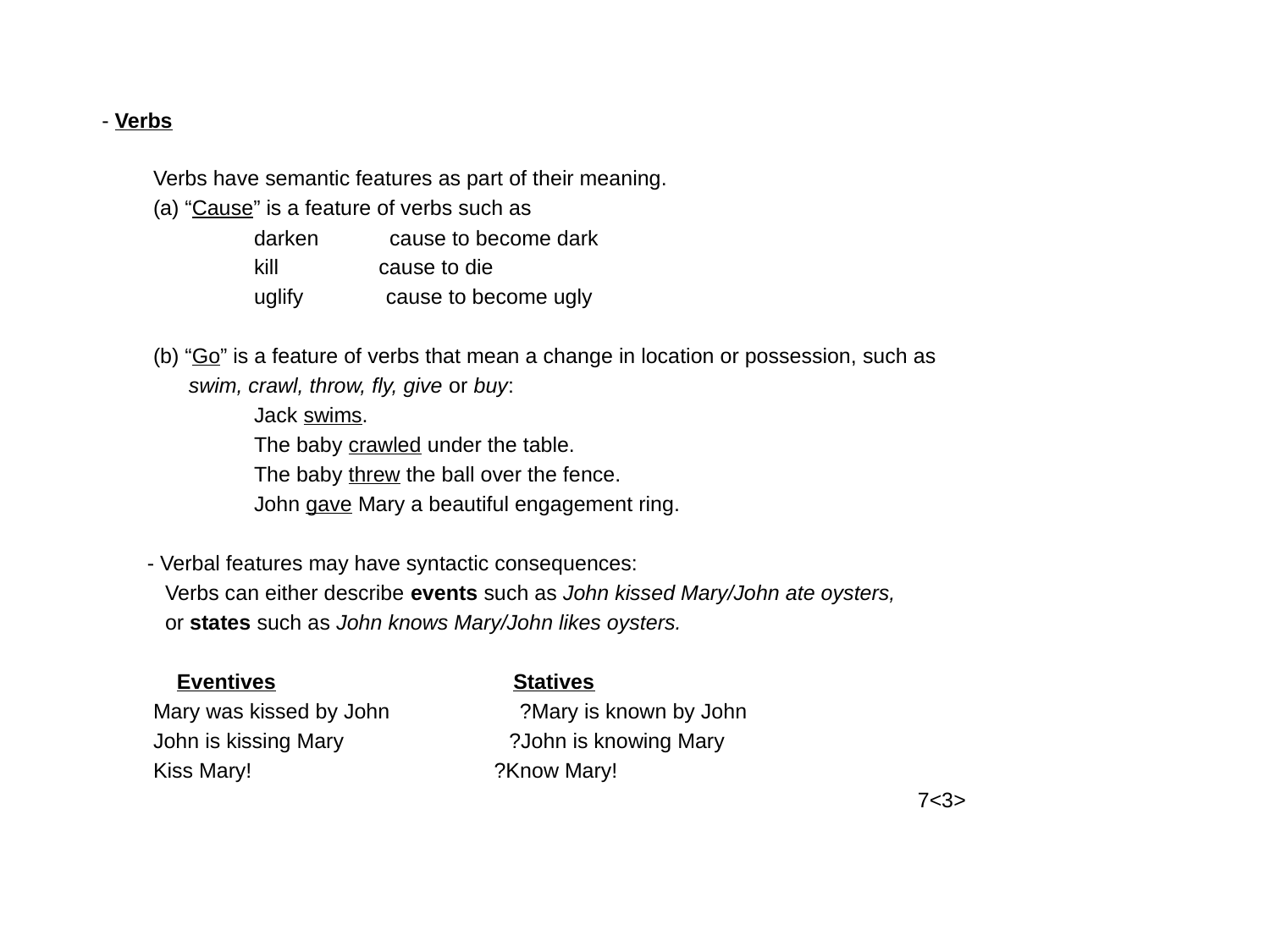

# - Verbs
             Verbs have semantic features as part of their meaning.
             (a) “Cause” is a feature of verbs such as
                              darken            cause to become dark
                              kill                 cause to die
                              uglify              cause to become ugly

             (b) “Go” is a feature of verbs that mean a change in location or possession, such as
                   swim, crawl, throw, fly, give or buy:
                              Jack swims.
                              The baby crawled under the table.
                              The baby threw the ball over the fence.
                              John gave Mary a beautiful engagement ring.

            - Verbal features may have syntactic consequences:
               Verbs can either describe events such as John kissed Mary/John ate oysters,
               or states such as John knows Mary/John likes oysters.

                 Eventives                                        Statives
             Mary was kissed by John                      ?Mary is known by John
             John is kissing Mary                            ?John is knowing Mary
             Kiss Mary!                                         ?Know Mary!
                                                                                                                                              7<3>